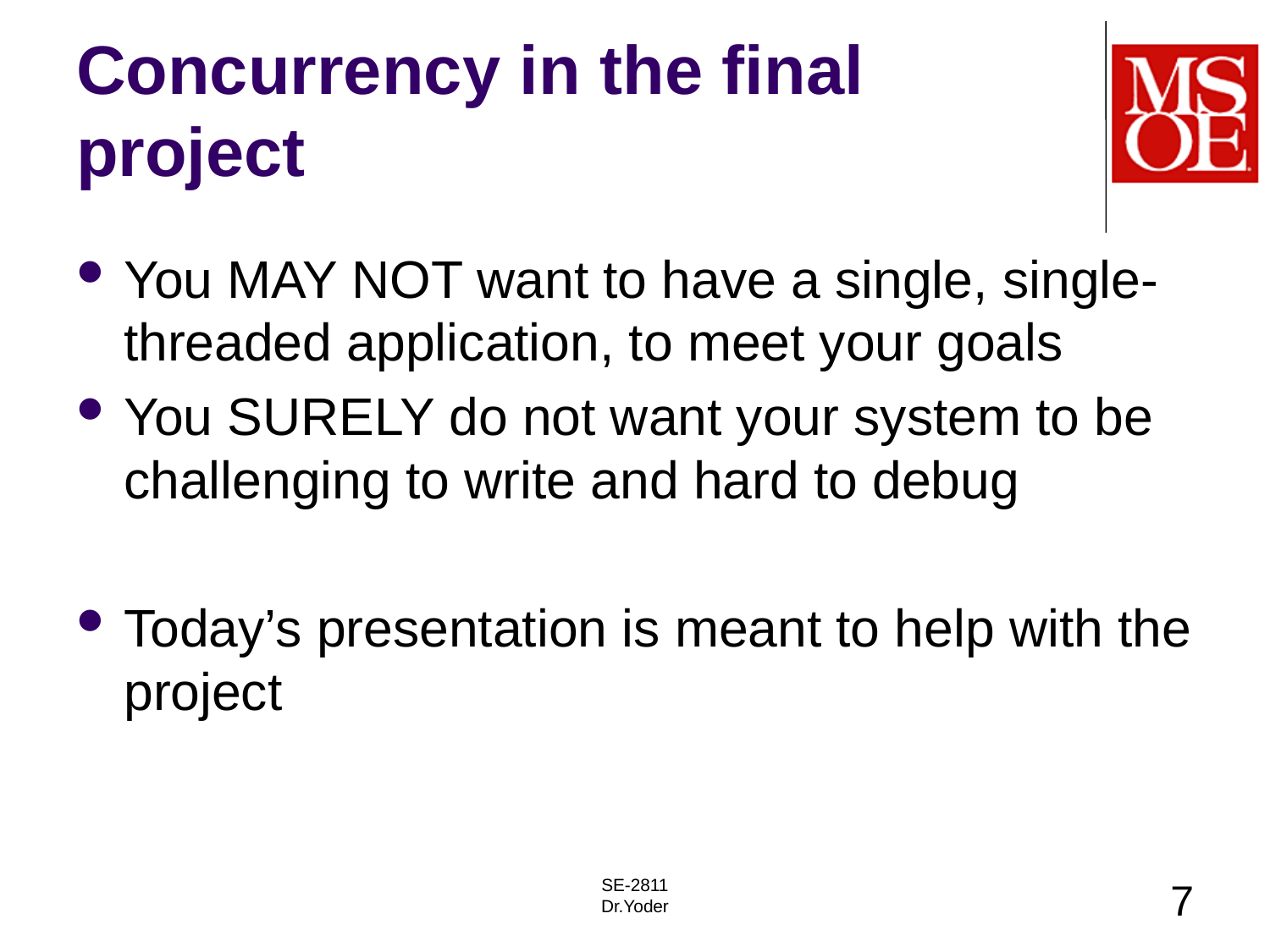

# Concurrency in the final project
You MAY NOT want to have a single, single-threaded application, to meet your goals
You SURELY do not want your system to be challenging to write and hard to debug

Today’s presentation is meant to help with the project
SE-2811
Dr.Yoder
7